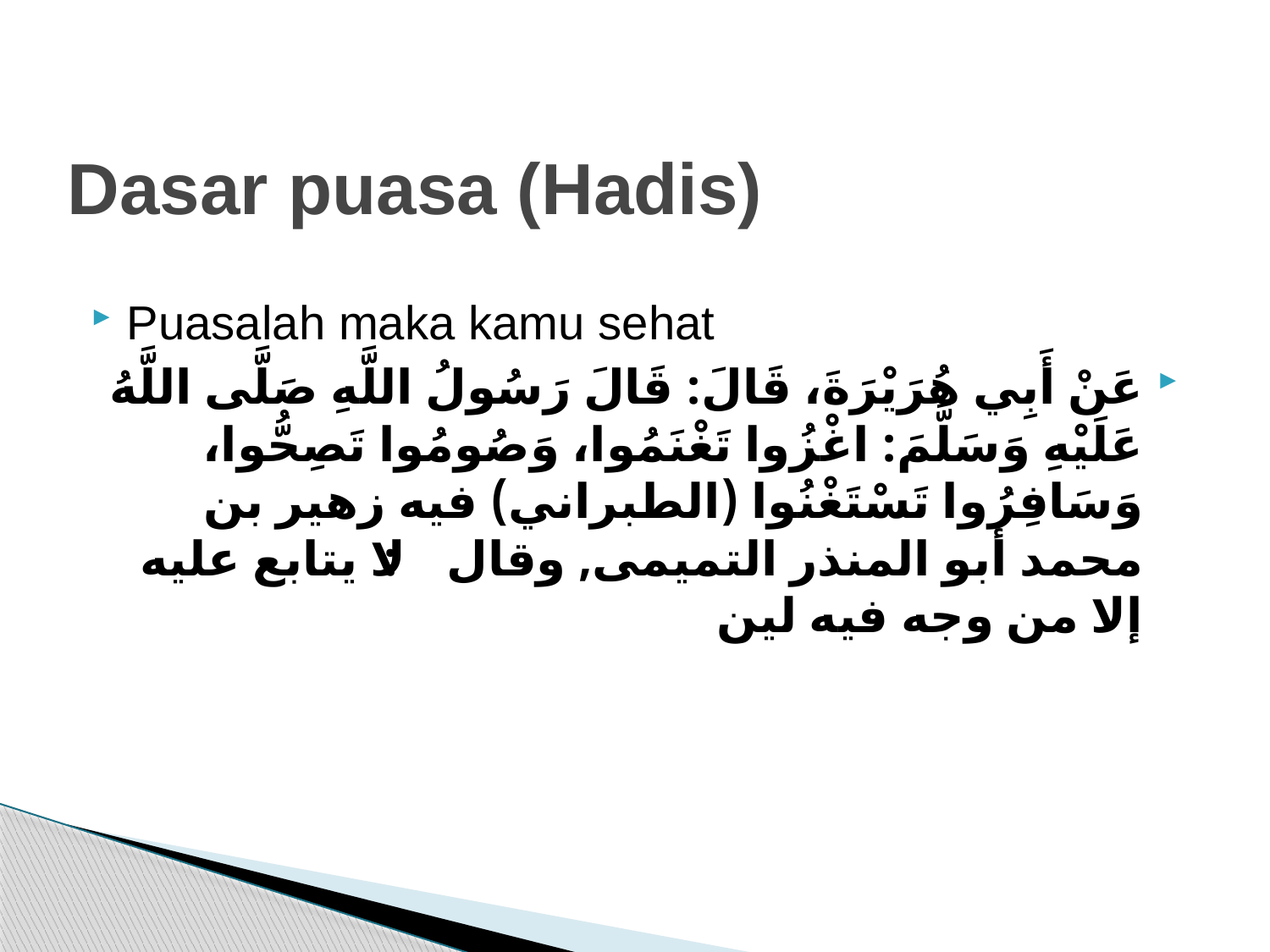

# Dasar puasa (Hadis)
Puasalah maka kamu sehat
عَنْ أَبِي هُرَيْرَةَ، قَالَ: قَالَ رَسُولُ اللَّهِ صَلَّى اللَّهُ عَلَيْهِ وَسَلَّمَ: اغْزُوا تَغْنَمُوا، وَصُومُوا تَصِحُّوا، وَسَافِرُوا تَسْتَغْنُوا (الطبراني) فيه زهير بن محمد أبو المنذر التميمى, وقال : لا يتابع عليه إلا من وجه فيه لين